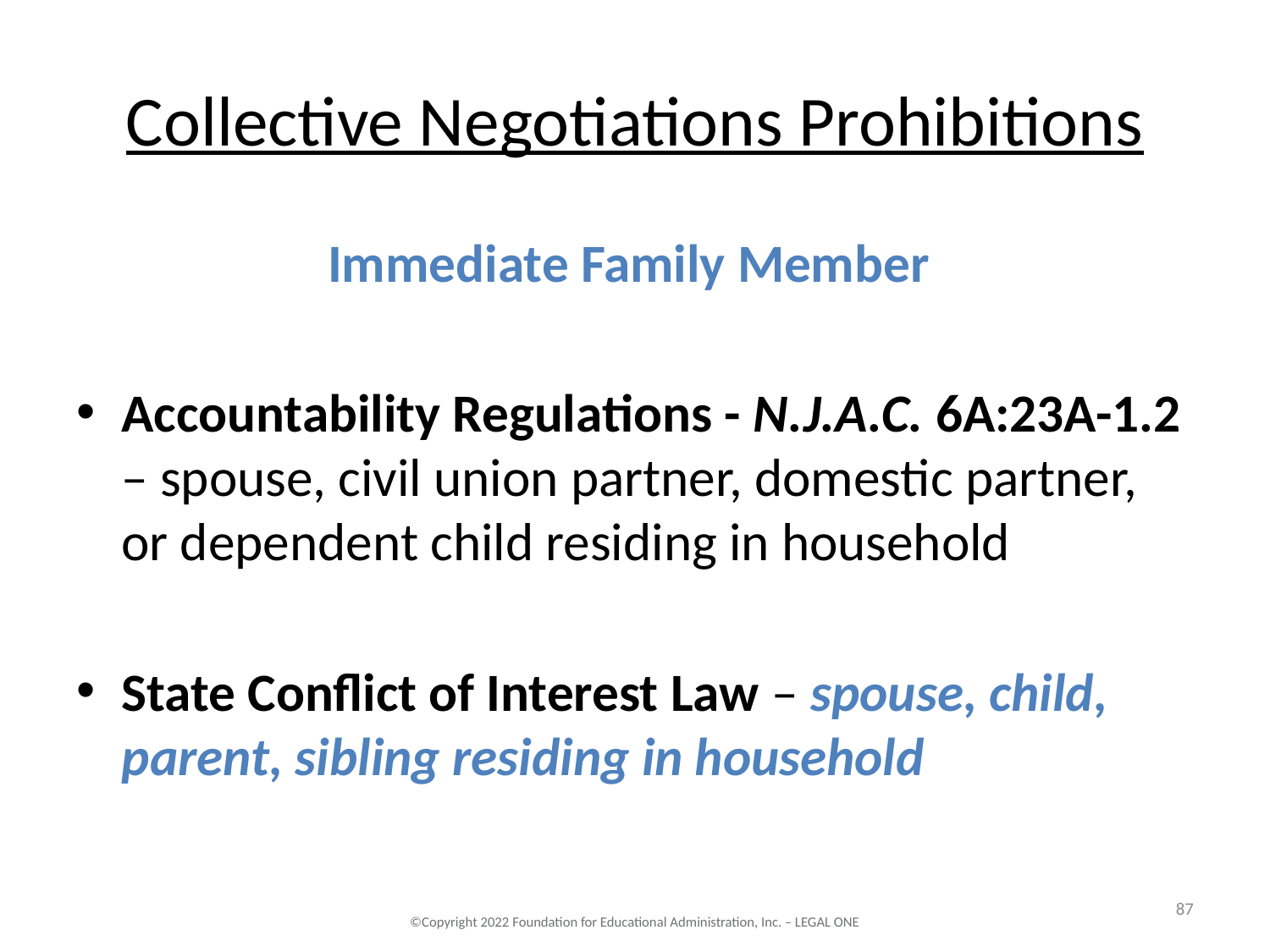

# Collective Negotiations Prohibitions
Immediate Family Member

Accountability Regulations - N.J.A.C. 6A:23A-1.2 – spouse, civil union partner, domestic partner, or dependent child residing in household

State Conflict of Interest Law – spouse, child, parent, sibling residing in household

87